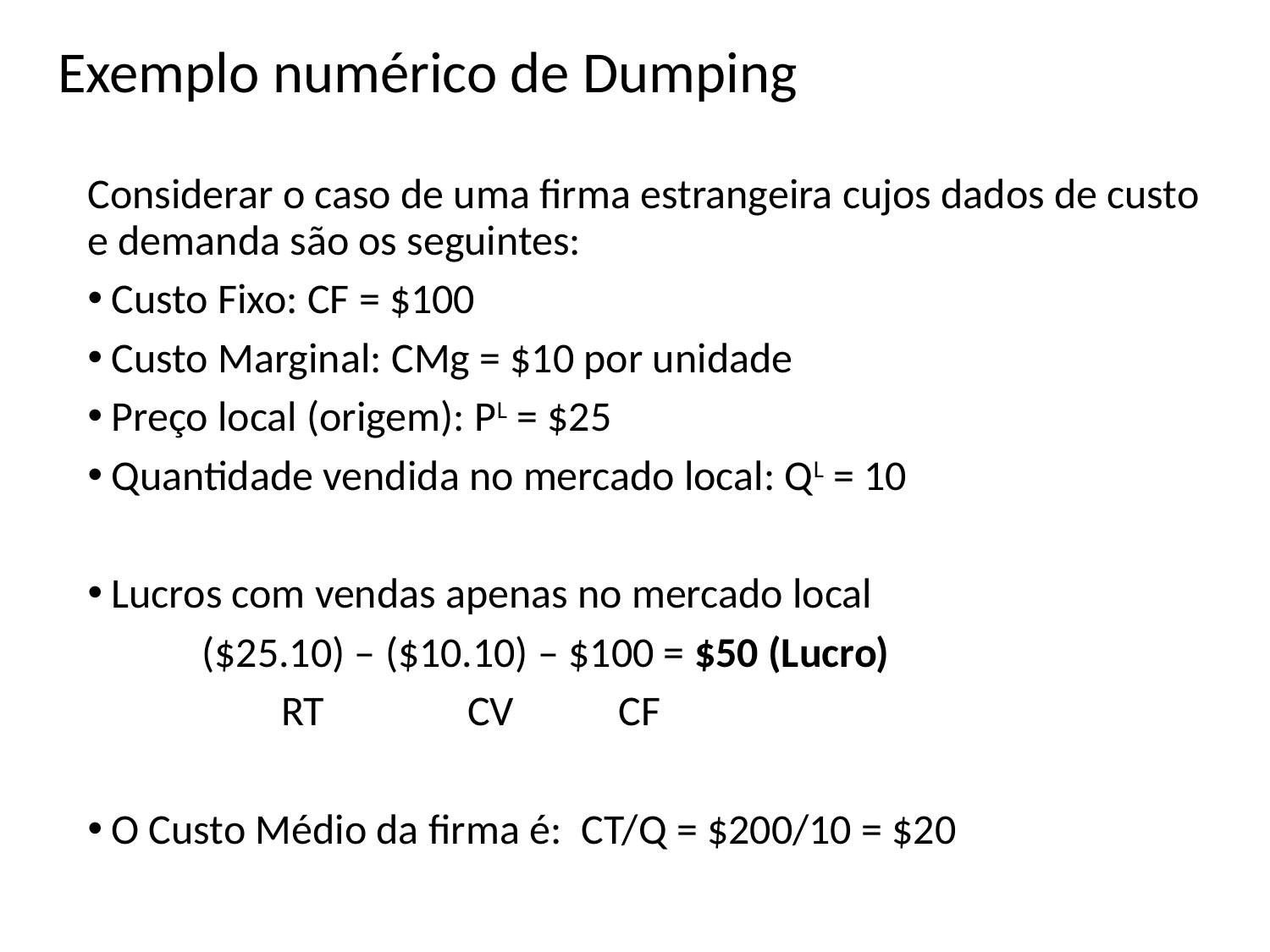

# Exemplo numérico de Dumping
Considerar o caso de uma firma estrangeira cujos dados de custo e demanda são os seguintes:
Custo Fixo: CF = $100
Custo Marginal: CMg = $10 por unidade
Preço local (origem): PL = $25
Quantidade vendida no mercado local: QL = 10

Lucros com vendas apenas no mercado local
            ($25.10) – ($10.10) – $100 = $50 (Lucro)
 	       RT               CV           CF

O Custo Médio da firma é:  CT/Q = $200/10 = $20